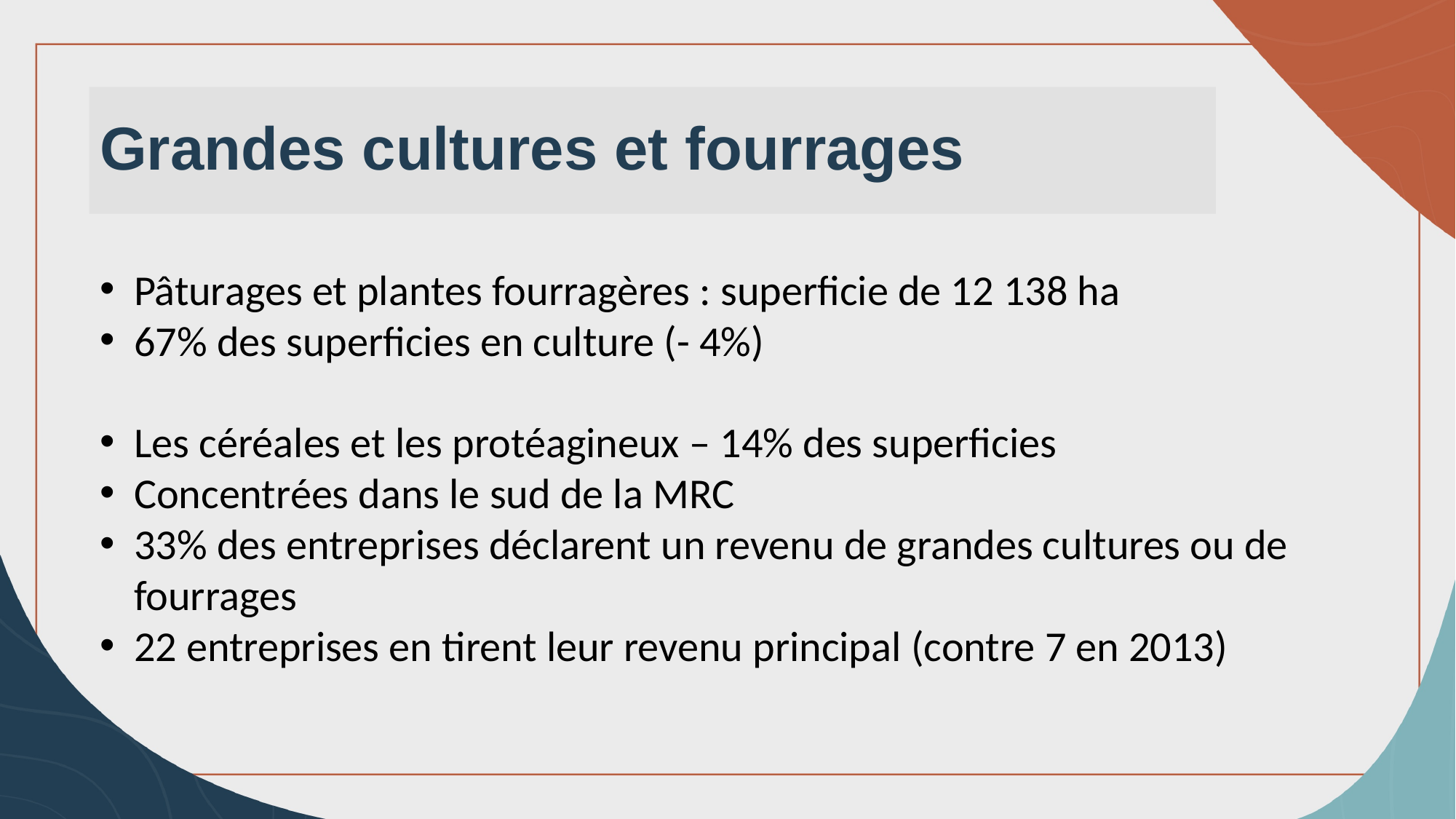

Grandes cultures et fourrages
Pâturages et plantes fourragères : superficie de 12 138 ha
67% des superficies en culture (- 4%)

Les céréales et les protéagineux – 14% des superficies
Concentrées dans le sud de la MRC
33% des entreprises déclarent un revenu de grandes cultures ou de fourrages
22 entreprises en tirent leur revenu principal (contre 7 en 2013)